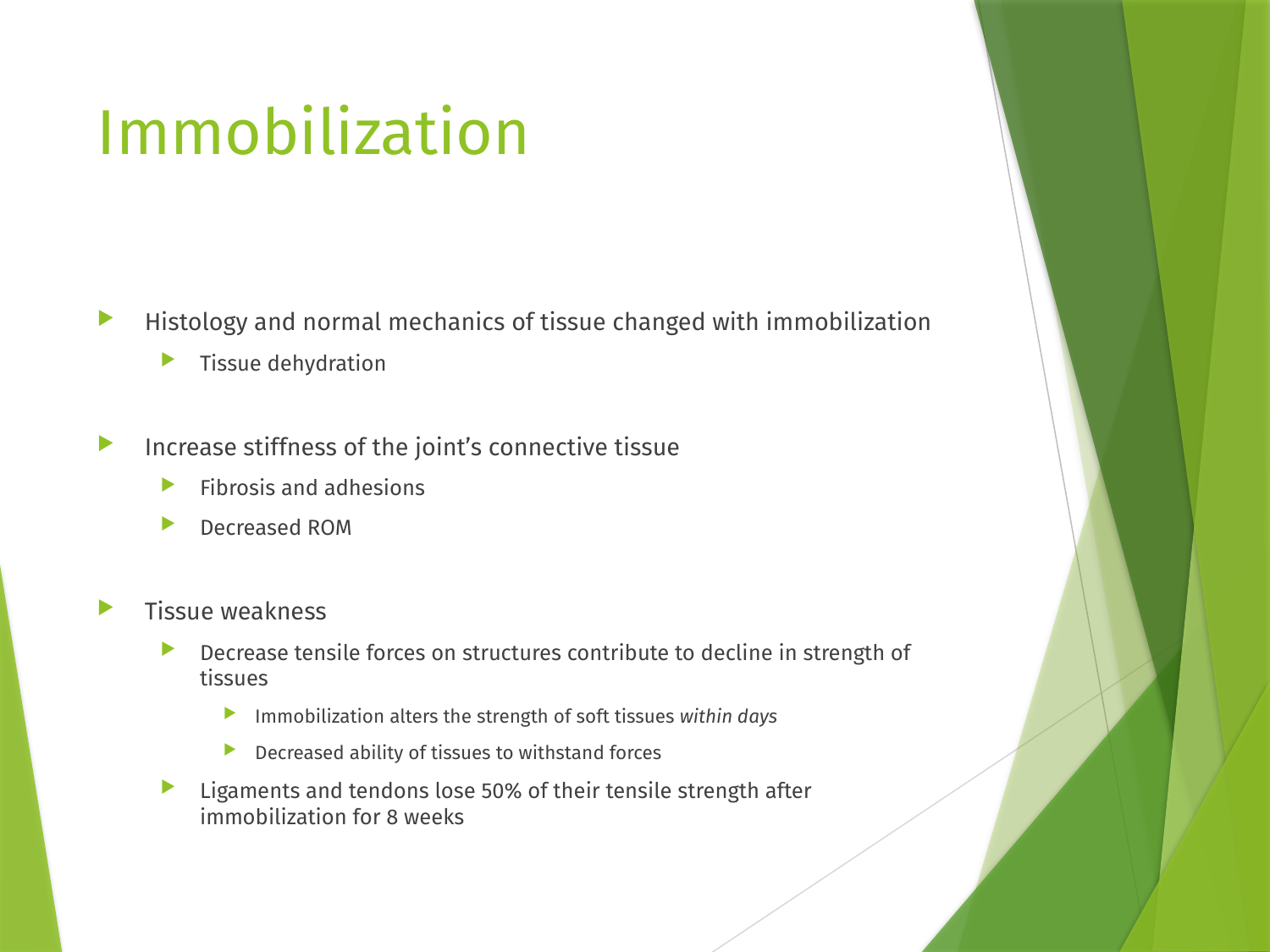

# Immobilization
Histology and normal mechanics of tissue changed with immobilization
Tissue dehydration

Increase stiffness of the joint’s connective tissue
Fibrosis and adhesions
Decreased ROM

Tissue weakness
Decrease tensile forces on structures contribute to decline in strength of tissues
Immobilization alters the strength of soft tissues within days
Decreased ability of tissues to withstand forces
Ligaments and tendons lose 50% of their tensile strength after immobilization for 8 weeks